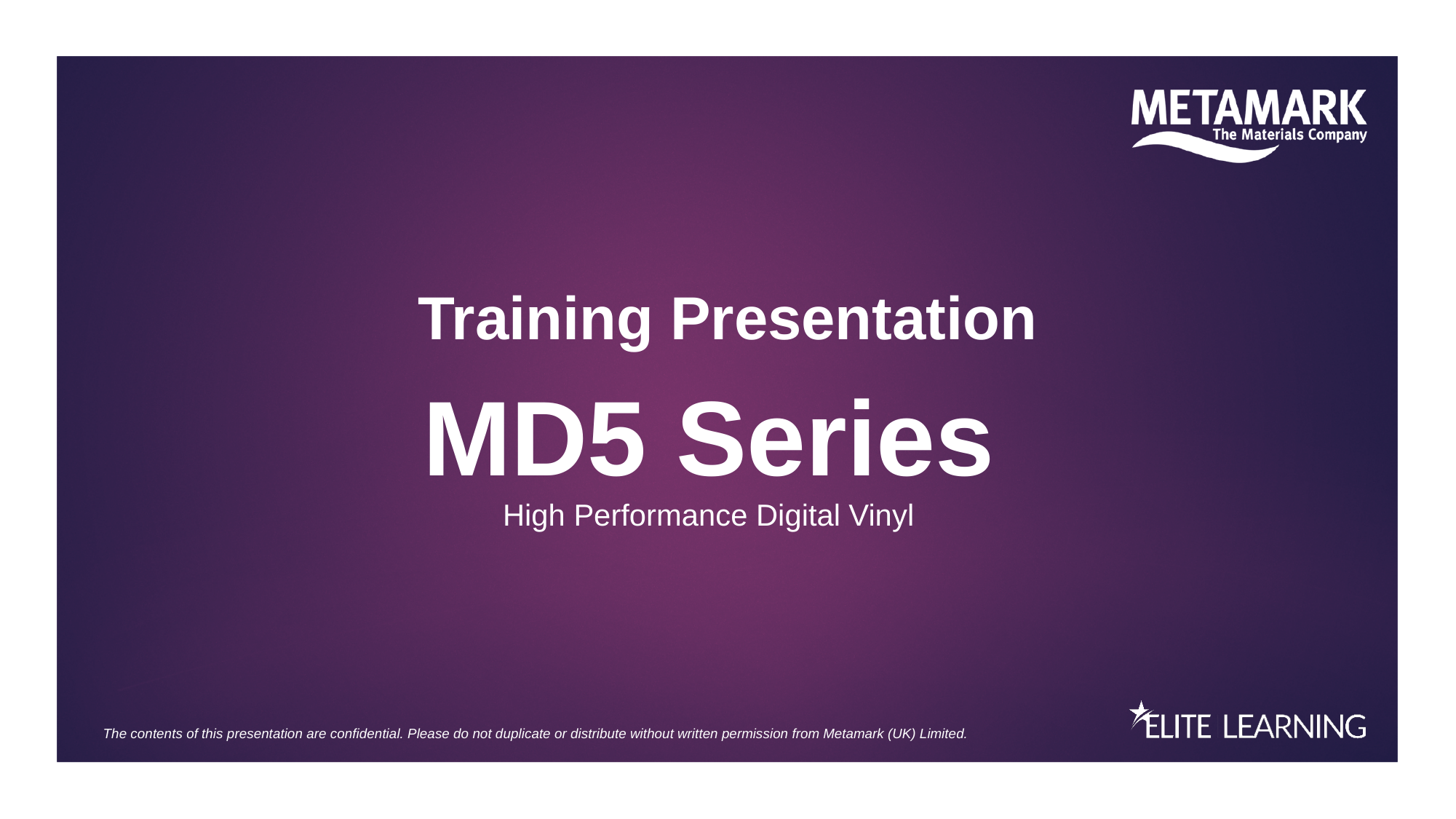

| Training Presentation |
| --- |
| MD5 Series High Performance Digital Vinyl |
| --- |
| The contents of this presentation are confidential. Please do not duplicate or distribute without written permission from Metamark (UK) Limited. |
| --- |